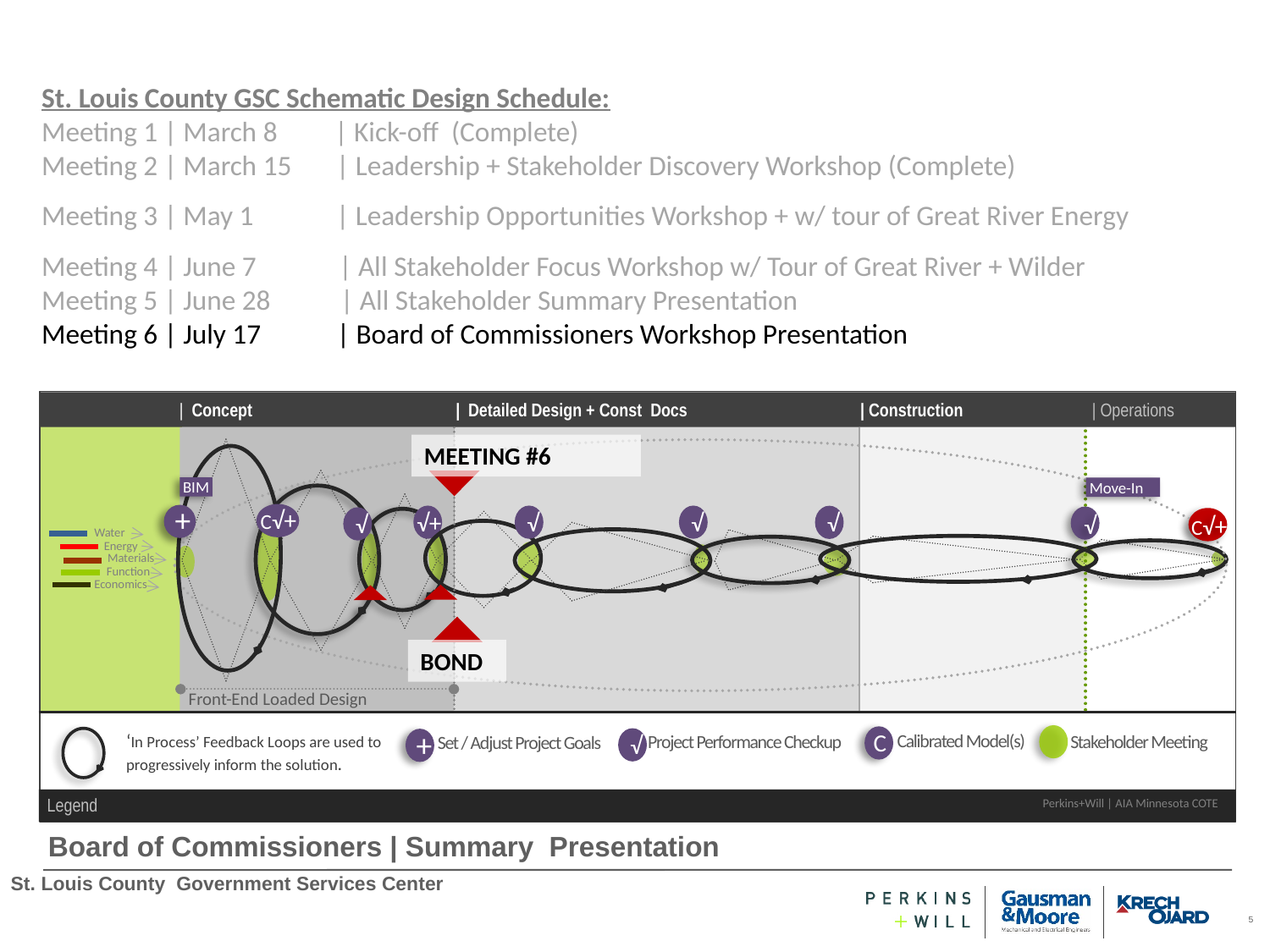

St. Louis County GSC Schematic Design Schedule:
Meeting 1 | March 8         | Kick-off  (Complete)
Meeting 2 | March 15       | Leadership + Stakeholder Discovery Workshop (Complete)

Meeting 3 | May 1             | Leadership Opportunities Workshop + w/ tour of Great River Energy

Meeting 4 | June 7             | All Stakeholder Focus Workshop w/ Tour of Great River + Wilder
Meeting 5 | June 28           | All Stakeholder Summary Presentation
Meeting 6 | July 17            | Board of Commissioners Workshop Presentation

	   |  Concept                                                |  Detailed Design + Const  Docs                                         | Construction                              | Operations
Bid

MEETING #6

BIM
 Move-In

+

C√+

√+

√

√

√

√

√
C
C√+

Water

Energy

Materials

Function
Economics

BOND
Front-End Loaded Design
+
C
+
Calibrated Model(s)
√

‘In Process’ Feedback Loops are used to  progressively inform the solution.
Project Performance Checkup
Stakeholder Meeting
Set / Adjust Project Goals

Legend
Perkins+Will | AIA Minnesota COTE

 Board of Commissioners | Summary  Presentation